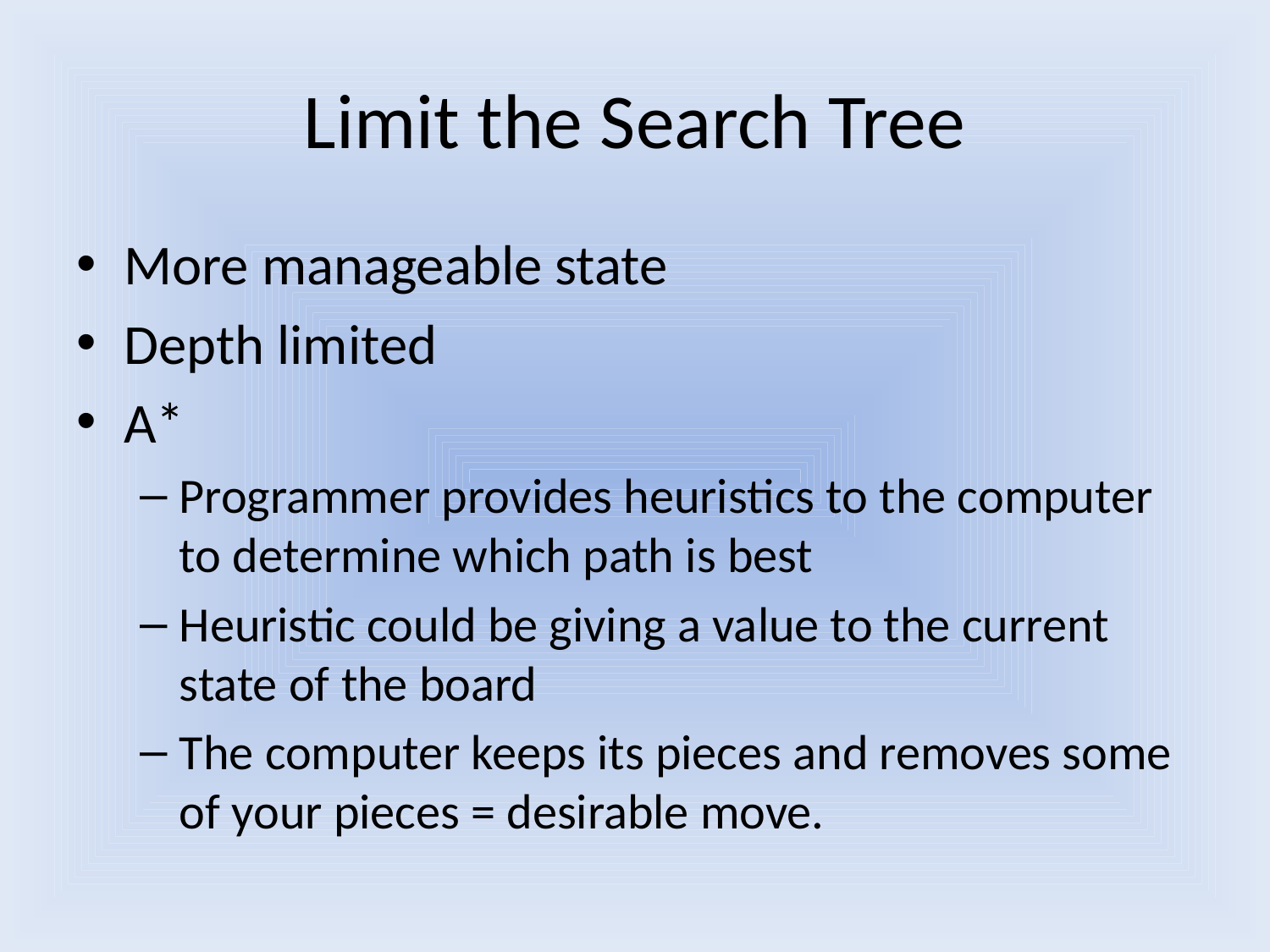

# Limit the Search Tree
More manageable state
Depth limited
A*
Programmer provides heuristics to the computer to determine which path is best
Heuristic could be giving a value to the current state of the board
The computer keeps its pieces and removes some of your pieces = desirable move.